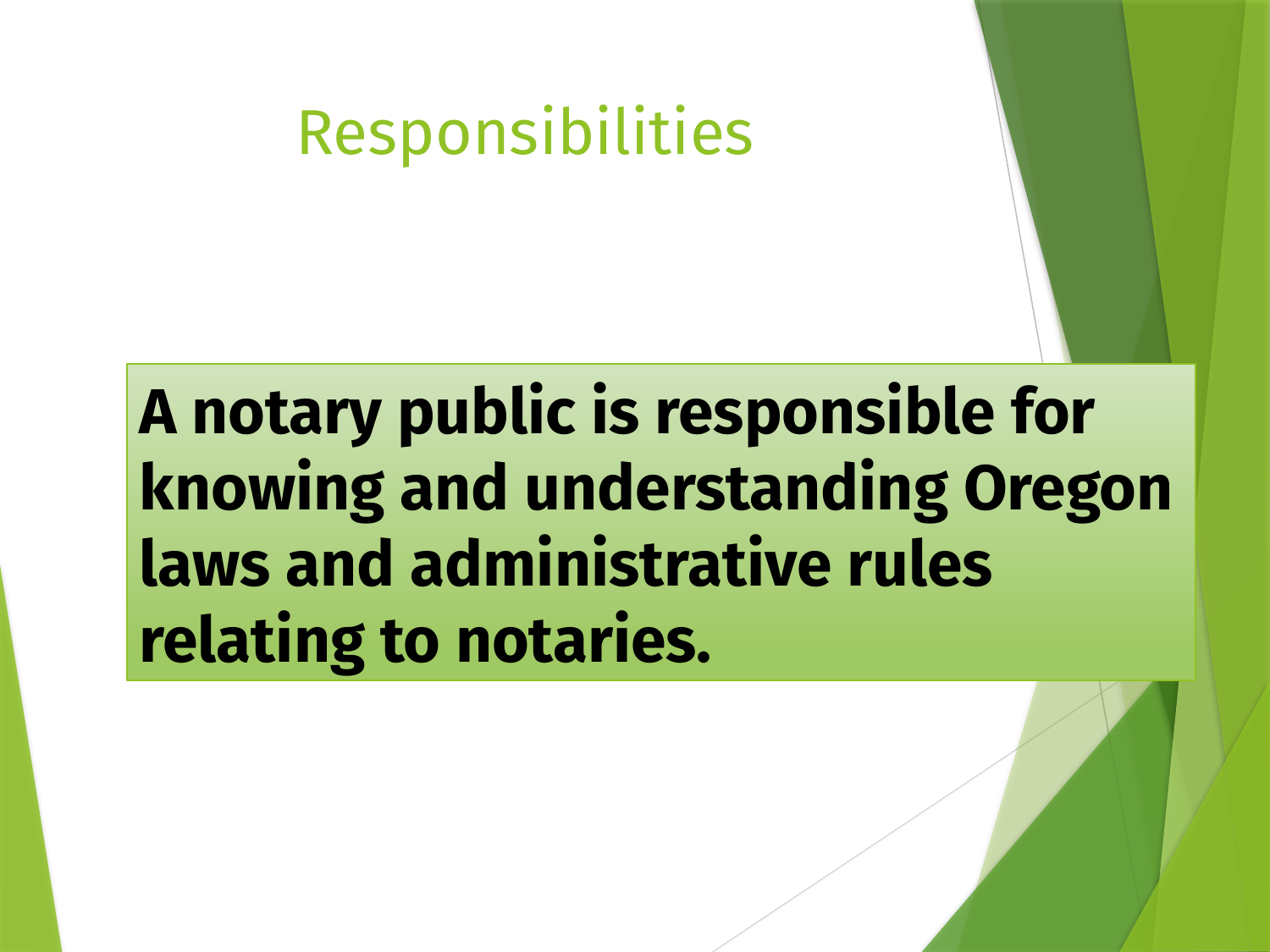

# Responsibilities
A notary public is responsible for knowing and understanding Oregon laws and administrative rules relating to notaries.